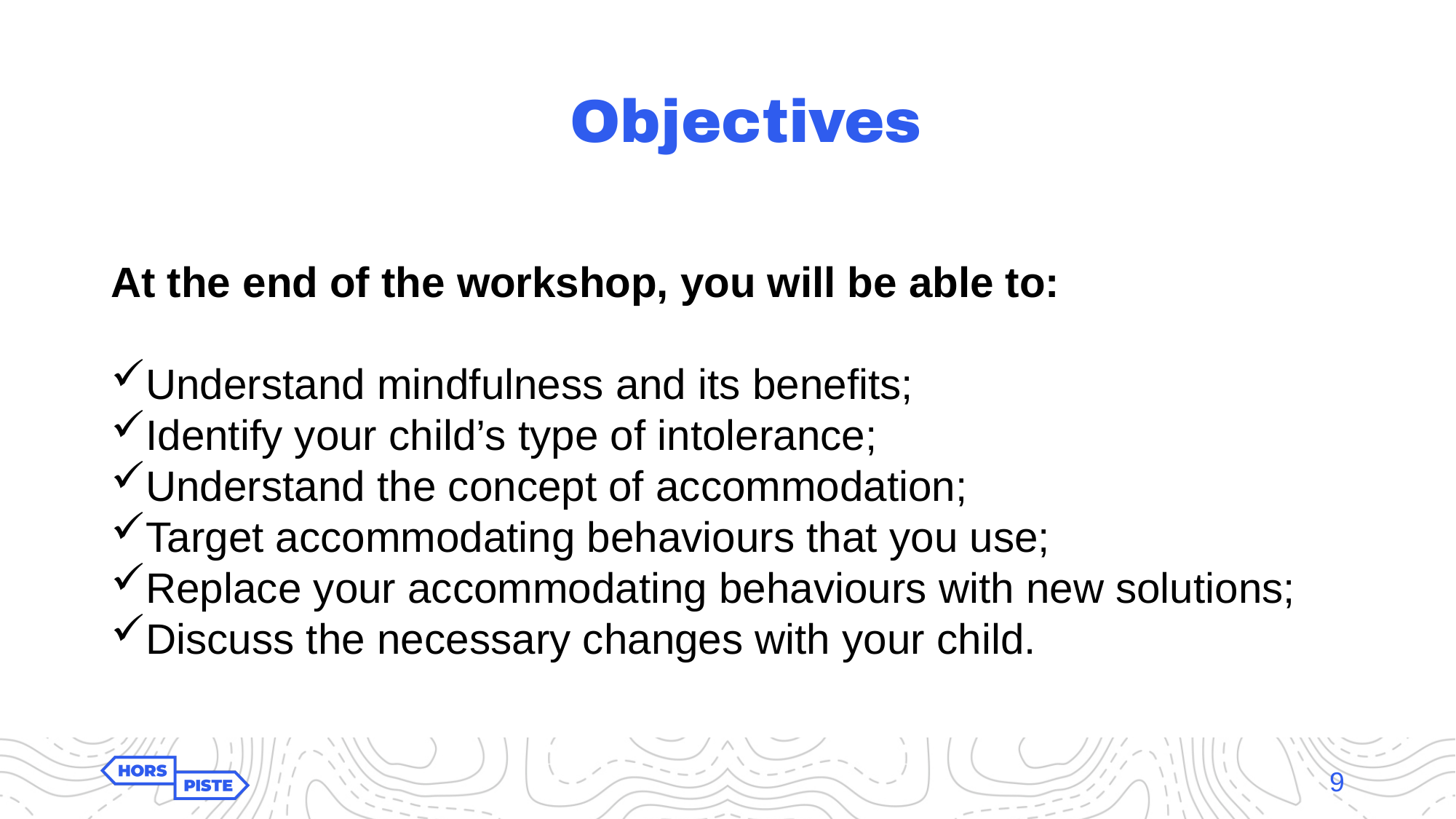

# Objectives

At the end of the workshop, you will be able to:

Understand mindfulness and its benefits;
Identify your child’s type of intolerance;
Understand the concept of accommodation;
Target accommodating behaviours that you use;
Replace your accommodating behaviours with new solutions;
Discuss the necessary changes with your child.
9